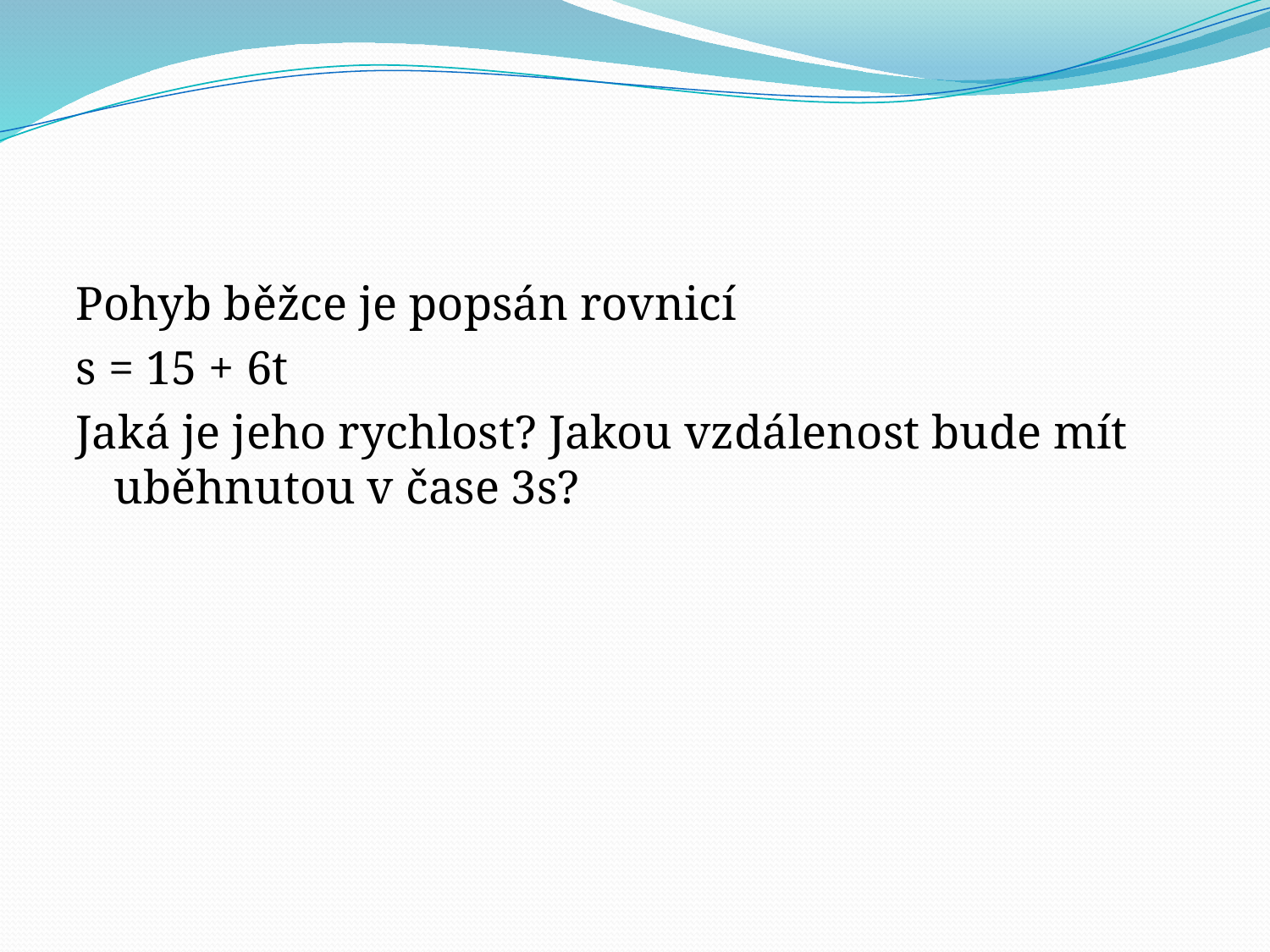

#
Pohyb běžce je popsán rovnicí
s = 15 + 6t
Jaká je jeho rychlost? Jakou vzdálenost bude mít uběhnutou v čase 3s?